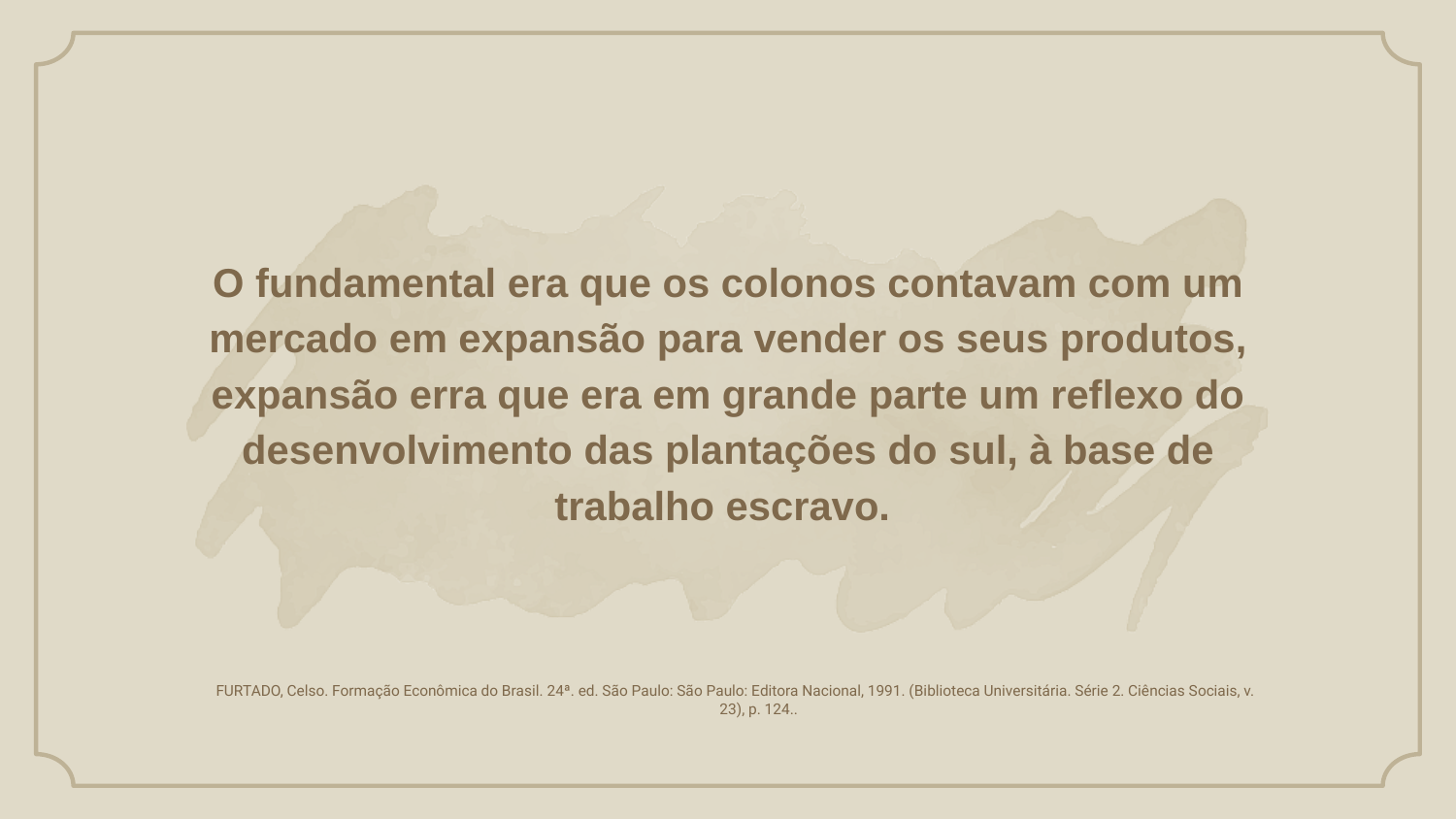

# O fundamental era que os colonos contavam com um mercado em expansão para vender os seus produtos, expansão erra que era em grande parte um reflexo do desenvolvimento das plantações do sul, à base de trabalho escravo.
FURTADO, Celso. Formação Econômica do Brasil. 24ª. ed. São Paulo: São Paulo: Editora Nacional, 1991. (Biblioteca Universitária. Série 2. Ciências Sociais, v. 23), p. 124..